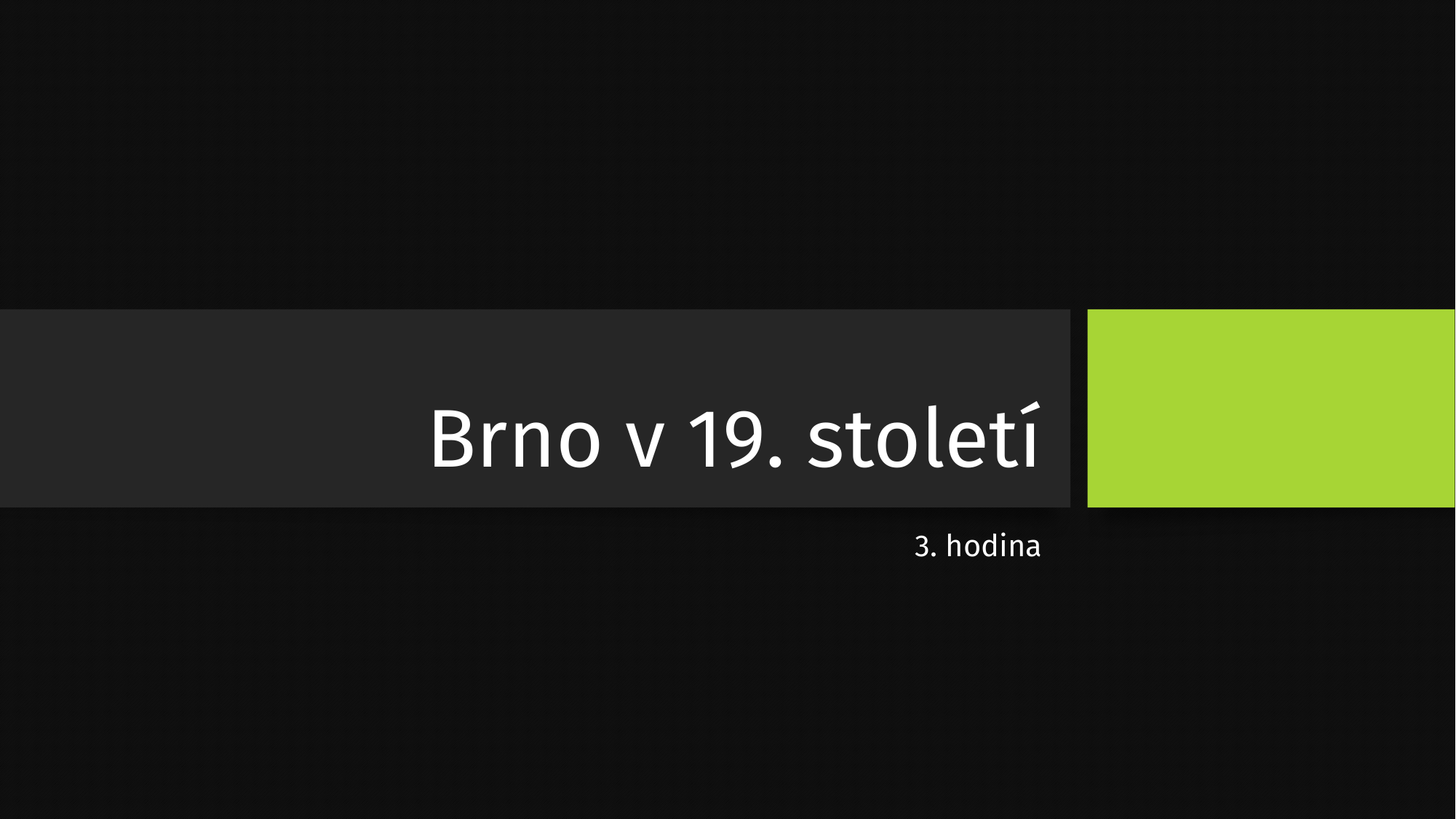

# Brno v 19. století
3. hodina